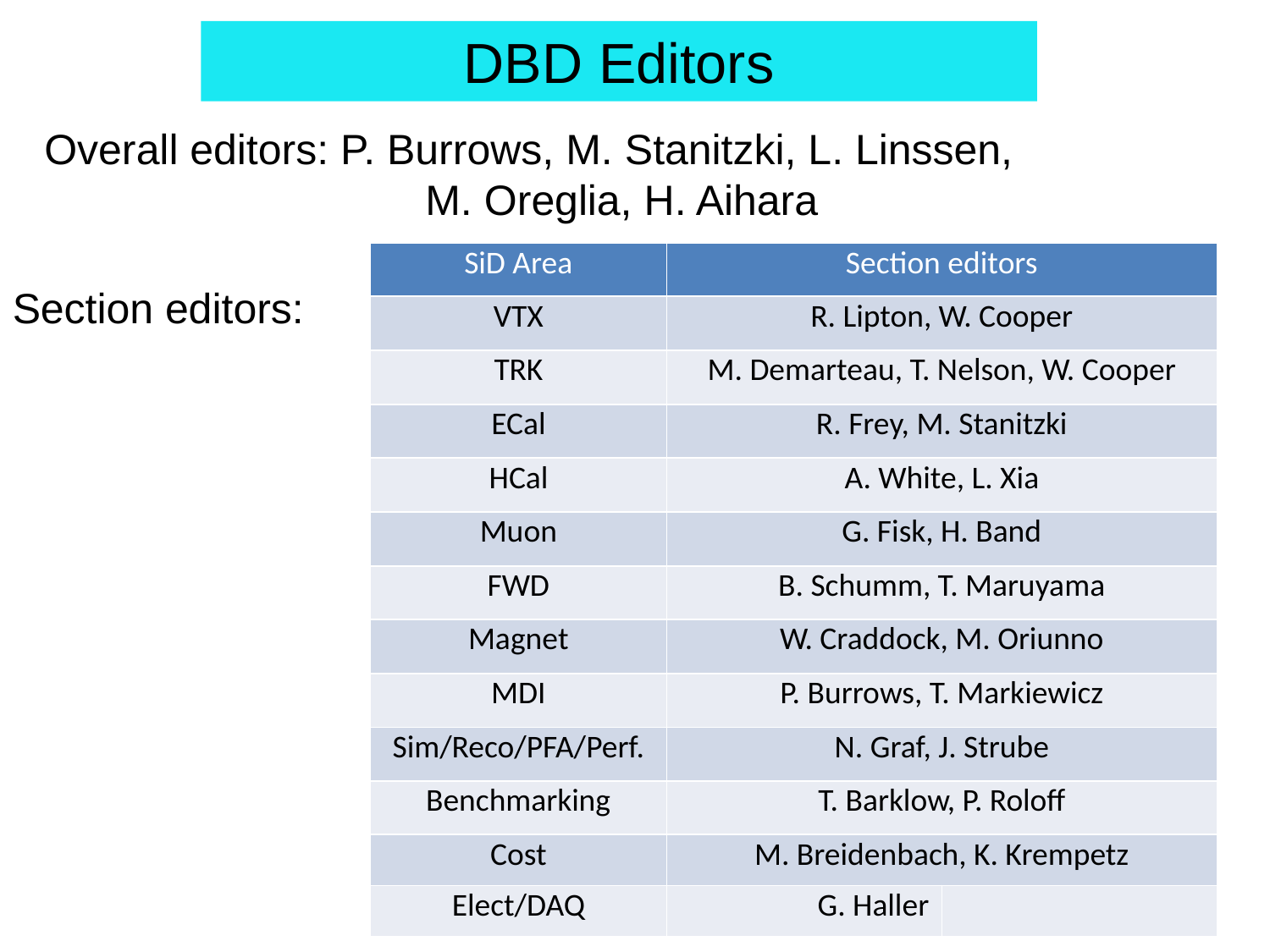

DBD Editors
Overall editors: P. Burrows, M. Stanitzki, L. Linssen, 			M. Oreglia, H. Aihara
| SiD Area | Section editors |  |
| --- | --- | --- |
| VTX | R. Lipton, W. Cooper |  |
| TRK | M. Demarteau, T. Nelson, W. Cooper |  |
| ECal | R. Frey, M. Stanitzki |  |
| HCal | A. White, L. Xia |  |
| Muon | G. Fisk, H. Band |  |
| FWD | B. Schumm, T. Maruyama |  |
| Magnet | W. Craddock, M. Oriunno |  |
| MDI | P. Burrows, T. Markiewicz |  |
| Sim/Reco/PFA/Perf. | N. Graf, J. Strube |  |
| Benchmarking | T. Barklow, P. Roloff |  |
| Cost | M. Breidenbach, K. Krempetz |  |
| Elect/DAQ | G. Haller |  |
Section editors:
9